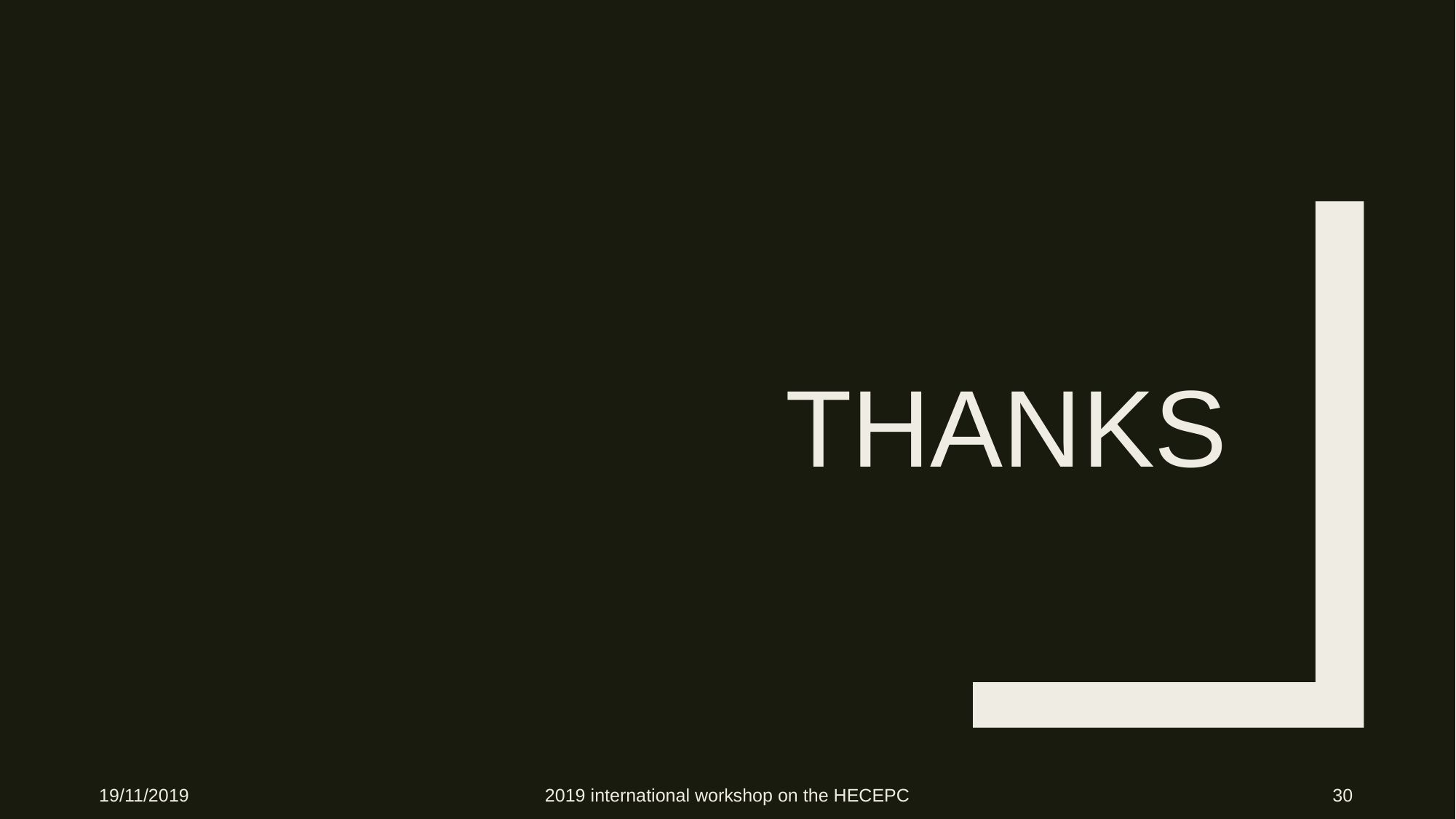

# thanks

19/11/2019
2019 international workshop on the HECEPC
30